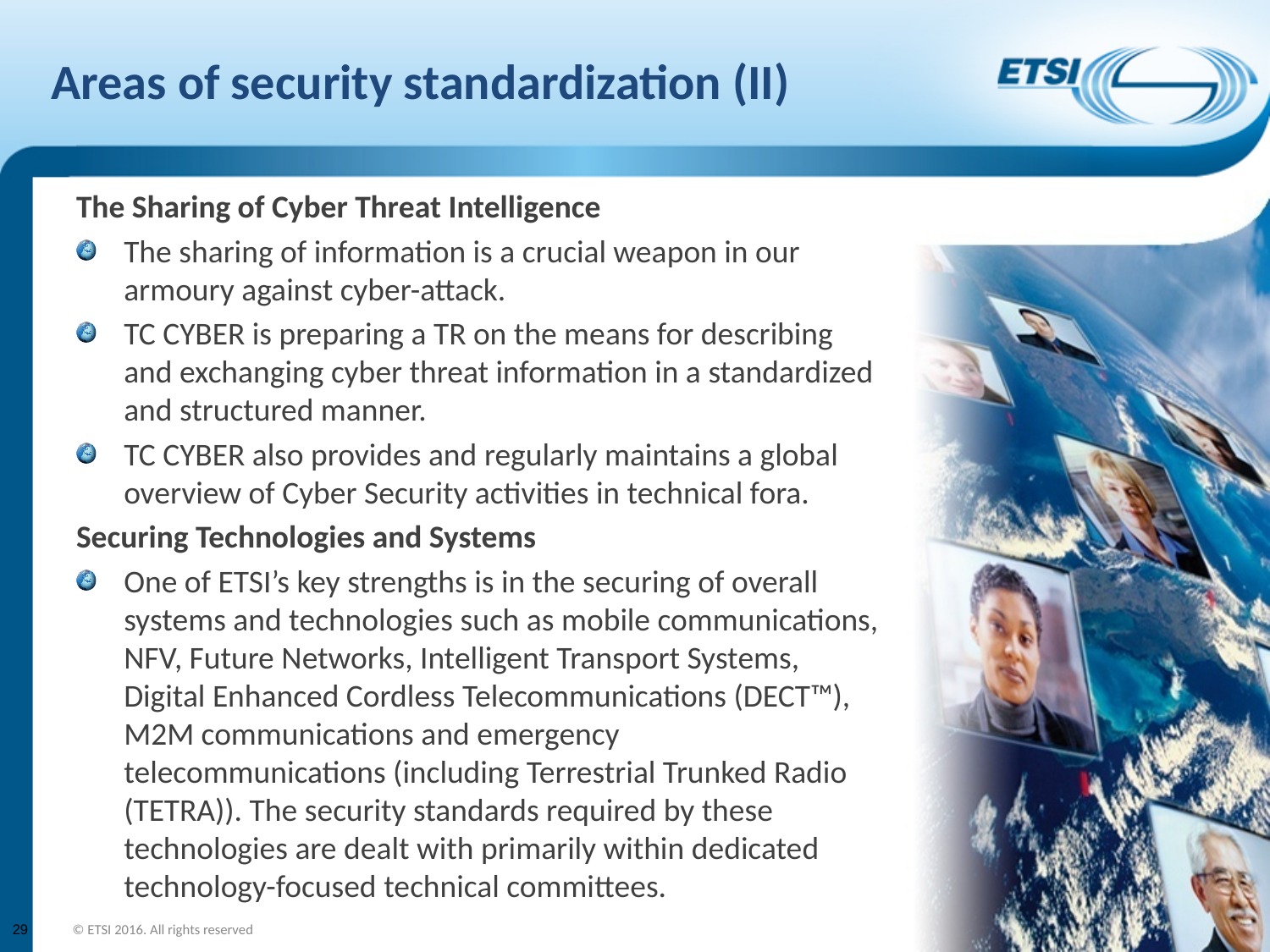

# Areas of security standardization (II)
The Sharing of Cyber Threat Intelligence
The sharing of information is a crucial weapon in our armoury against cyber-attack.
TC CYBER is preparing a TR on the means for describing and exchanging cyber threat information in a standardized and structured manner.
TC CYBER also provides and regularly maintains a global overview of Cyber Security activities in technical fora.
Securing Technologies and Systems
One of ETSI’s key strengths is in the securing of overall systems and technologies such as mobile communications, NFV, Future Networks, Intelligent Transport Systems, Digital Enhanced Cordless Telecommunications (DECT™), M2M communications and emergency telecommunications (including Terrestrial Trunked Radio (TETRA)). The security standards required by these technologies are dealt with primarily within dedicated technology-focused technical committees.
29
© ETSI 2016. All rights reserved